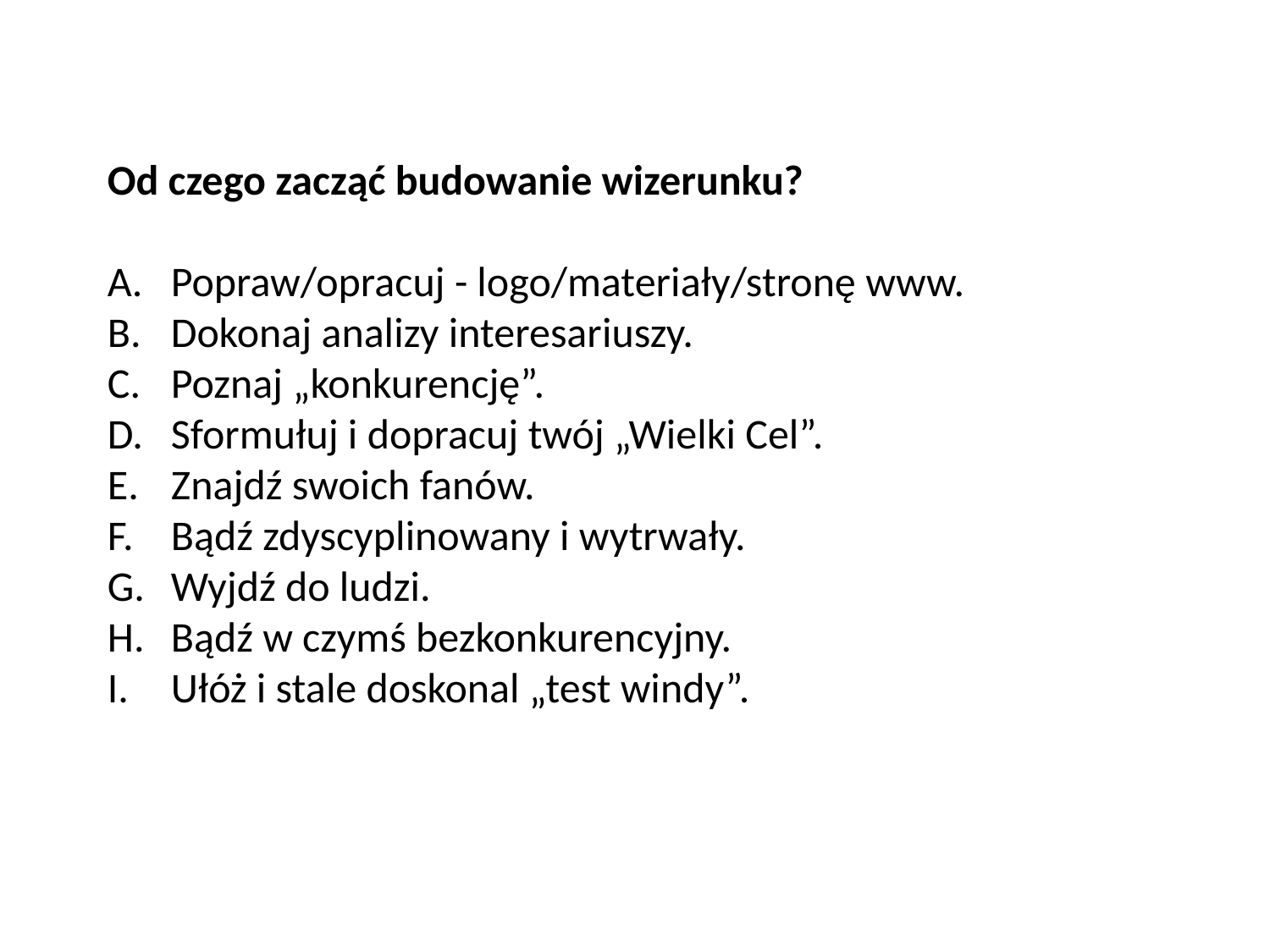

Od czego zacząć budowanie wizerunku?

Popraw/opracuj - logo/materiały/stronę www.
Dokonaj analizy interesariuszy.
Poznaj „konkurencję”.
Sformułuj i dopracuj twój „Wielki Cel”.
Znajdź swoich fanów.
Bądź zdyscyplinowany i wytrwały.
Wyjdź do ludzi.
Bądź w czymś bezkonkurencyjny.
Ułóż i stale doskonal „test windy”.